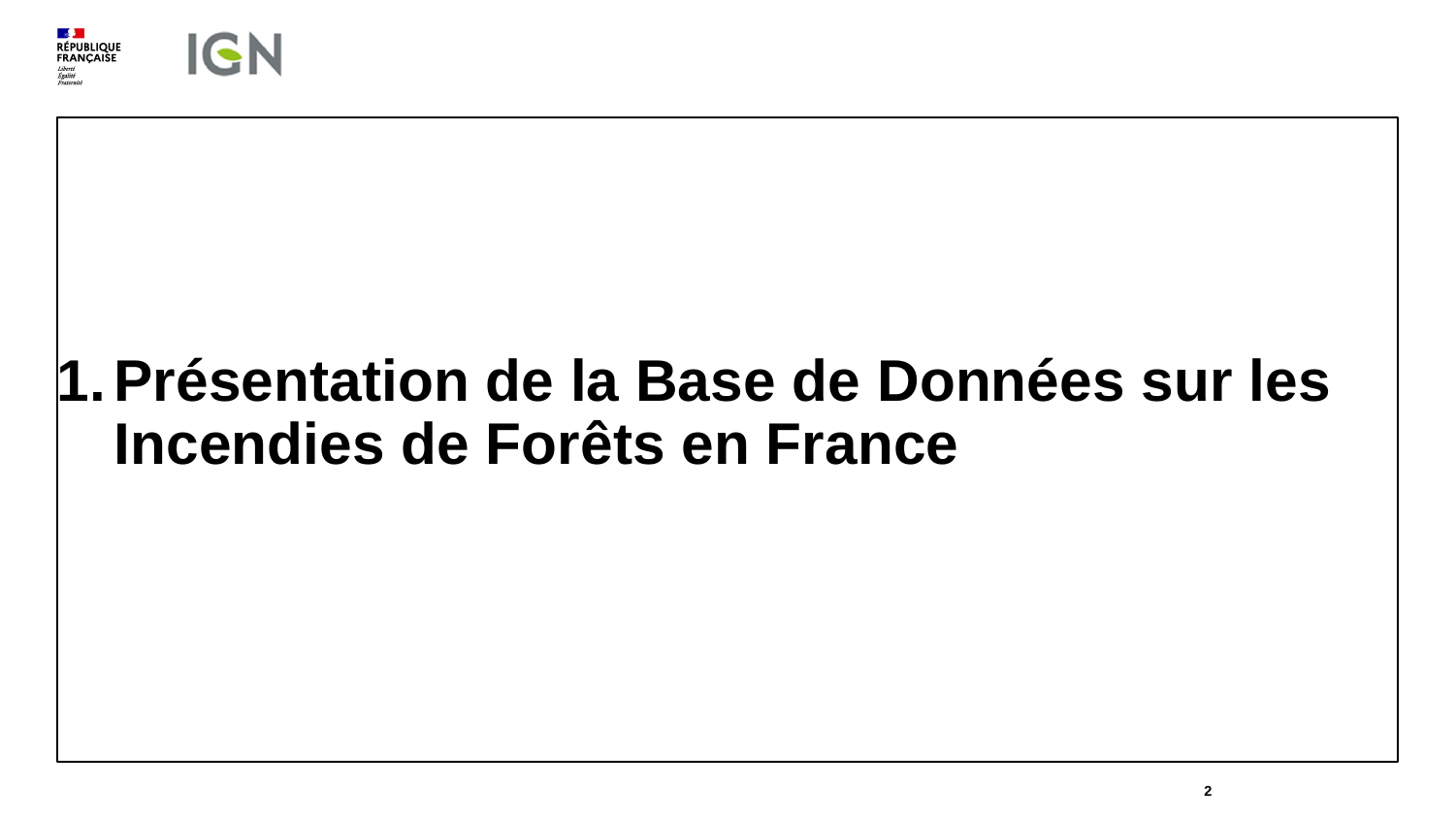

# Présentation de la Base de Données sur les Incendies de Forêts en France
2